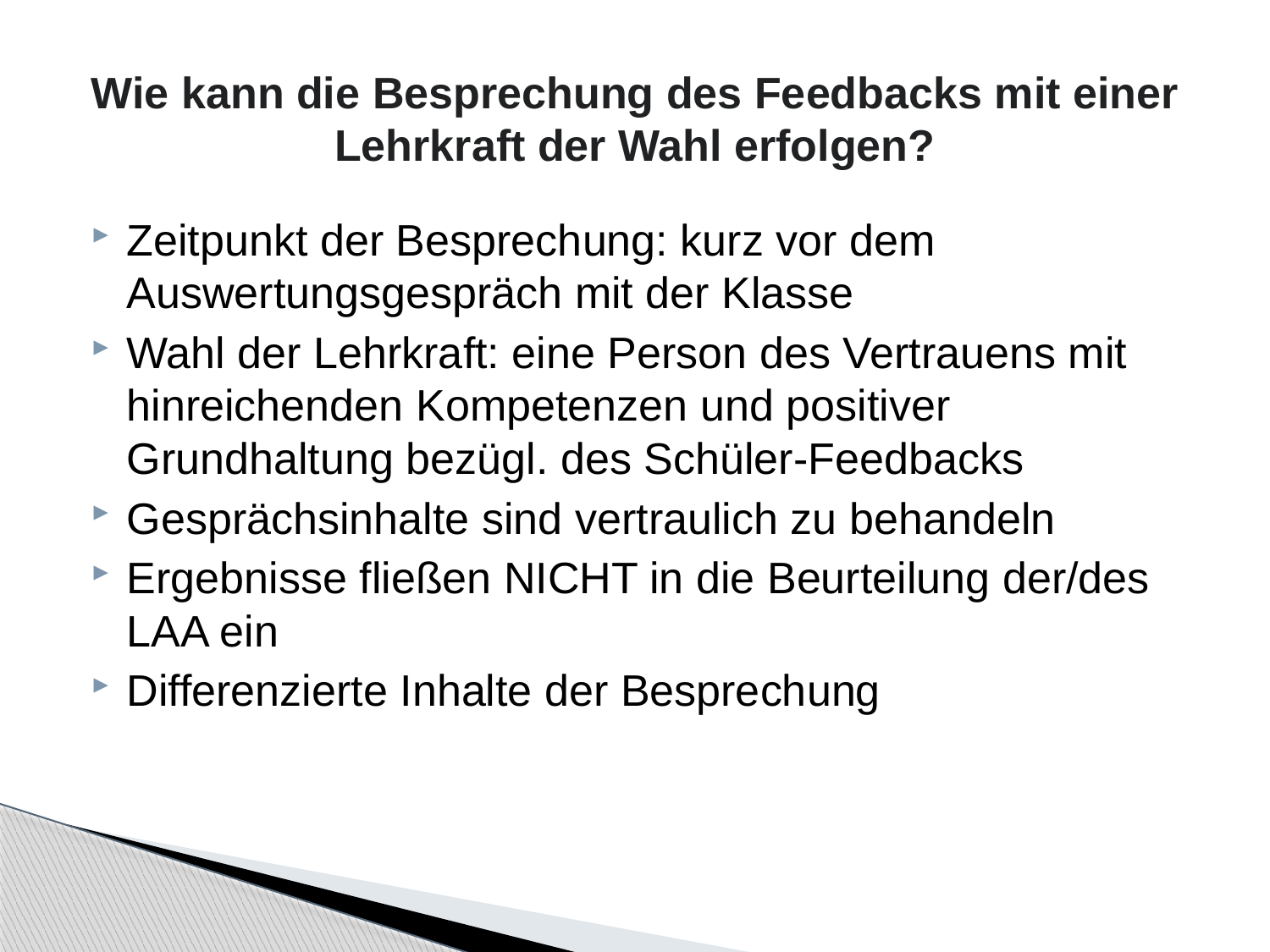

# Wie kann die Besprechung des Feedbacks mit einer Lehrkraft der Wahl erfolgen?
Zeitpunkt der Besprechung: kurz vor dem Auswertungsgespräch mit der Klasse
Wahl der Lehrkraft: eine Person des Vertrauens mit hinreichenden Kompetenzen und positiver Grundhaltung bezügl. des Schüler-Feedbacks
Gesprächsinhalte sind vertraulich zu behandeln
Ergebnisse fließen NICHT in die Beurteilung der/des LAA ein
Differenzierte Inhalte der Besprechung